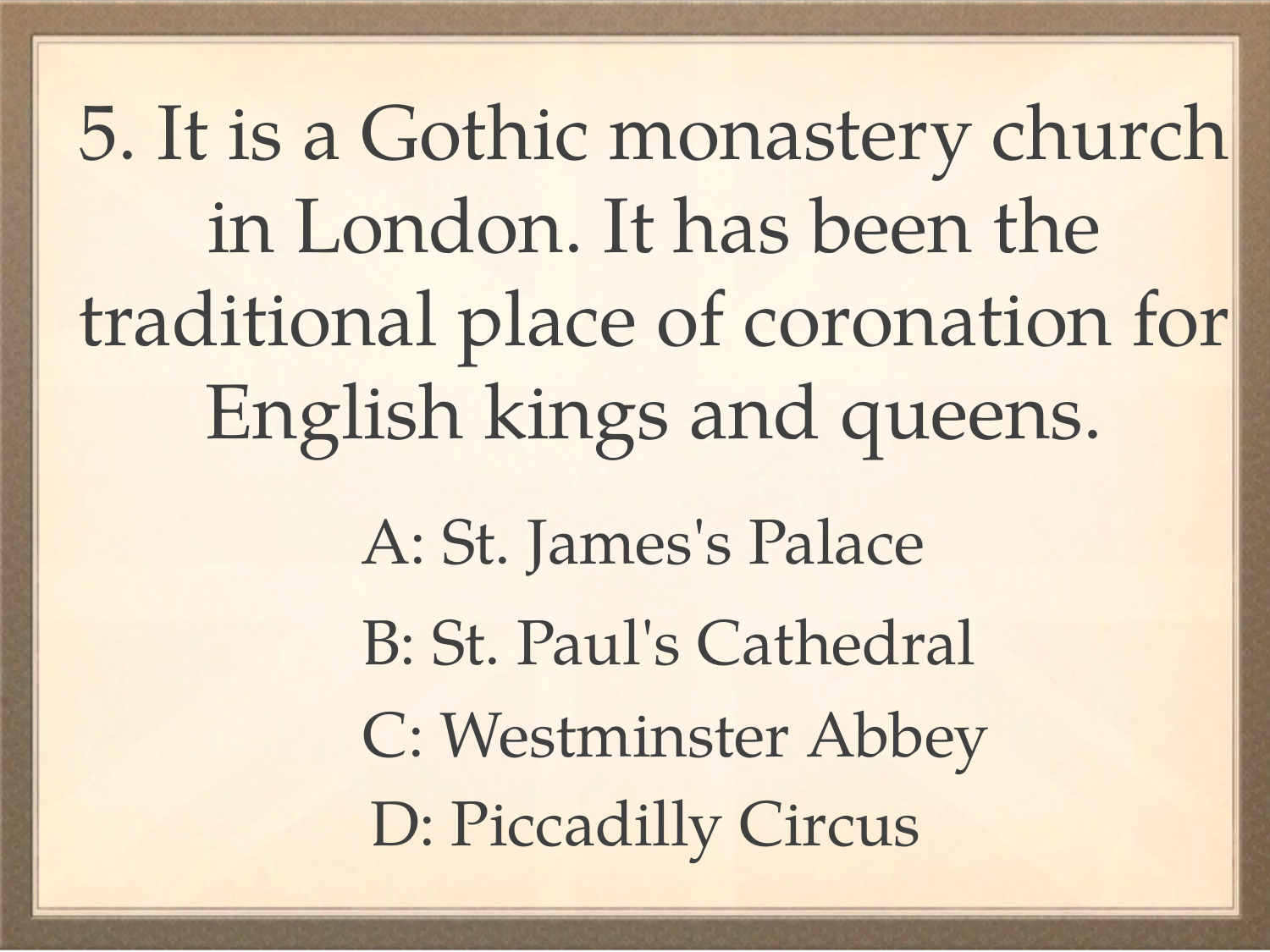

5. It is a Gothic monastery church in London. It has been the traditional place of coronation for English kings and queens.
A: St. James's Palace

B: St. Paul's Cathedral
C: Westminster Abbey
D: Piccadilly Circus